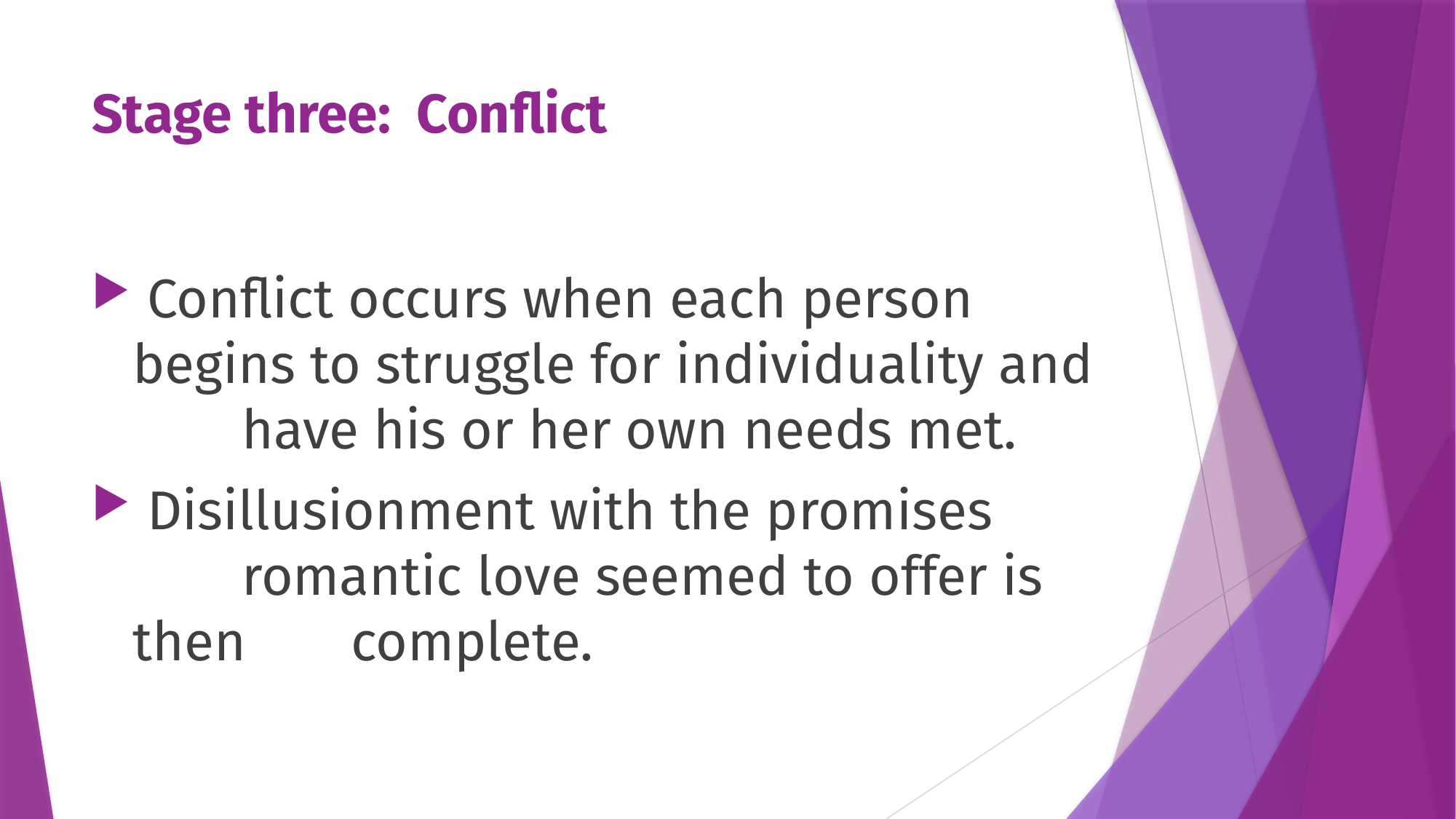

# Stage three:  Conflict
 Conflict occurs when each person 	begins to struggle for individuality and 	have his or her own needs met.
 Disillusionment with the promises 	romantic love seemed to offer is then 	complete.